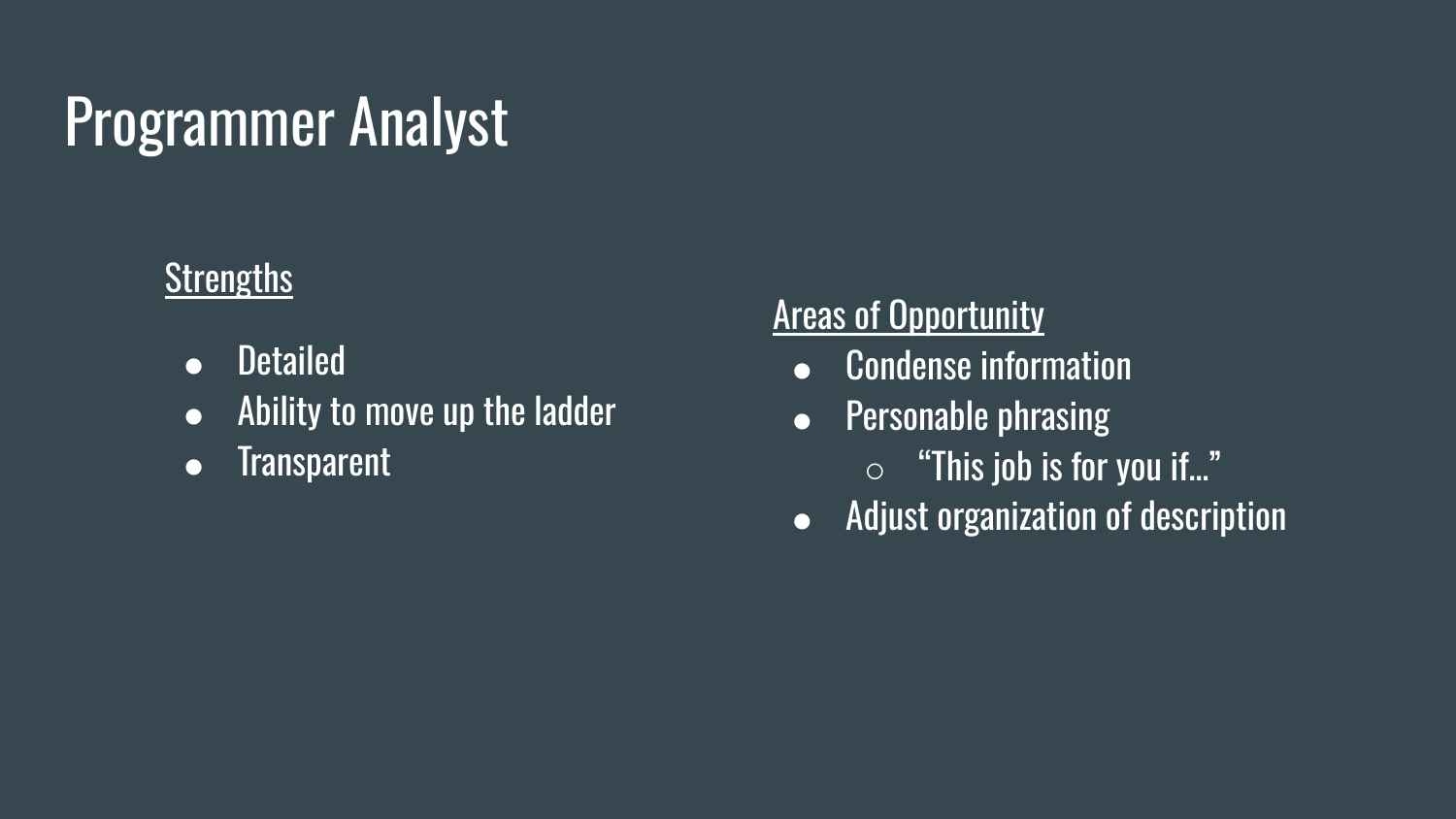

# Programmer Analyst
Strengths
Detailed
Ability to move up the ladder
Transparent
Areas of Opportunity
Condense information
Personable phrasing
“This job is for you if…”
Adjust organization of description